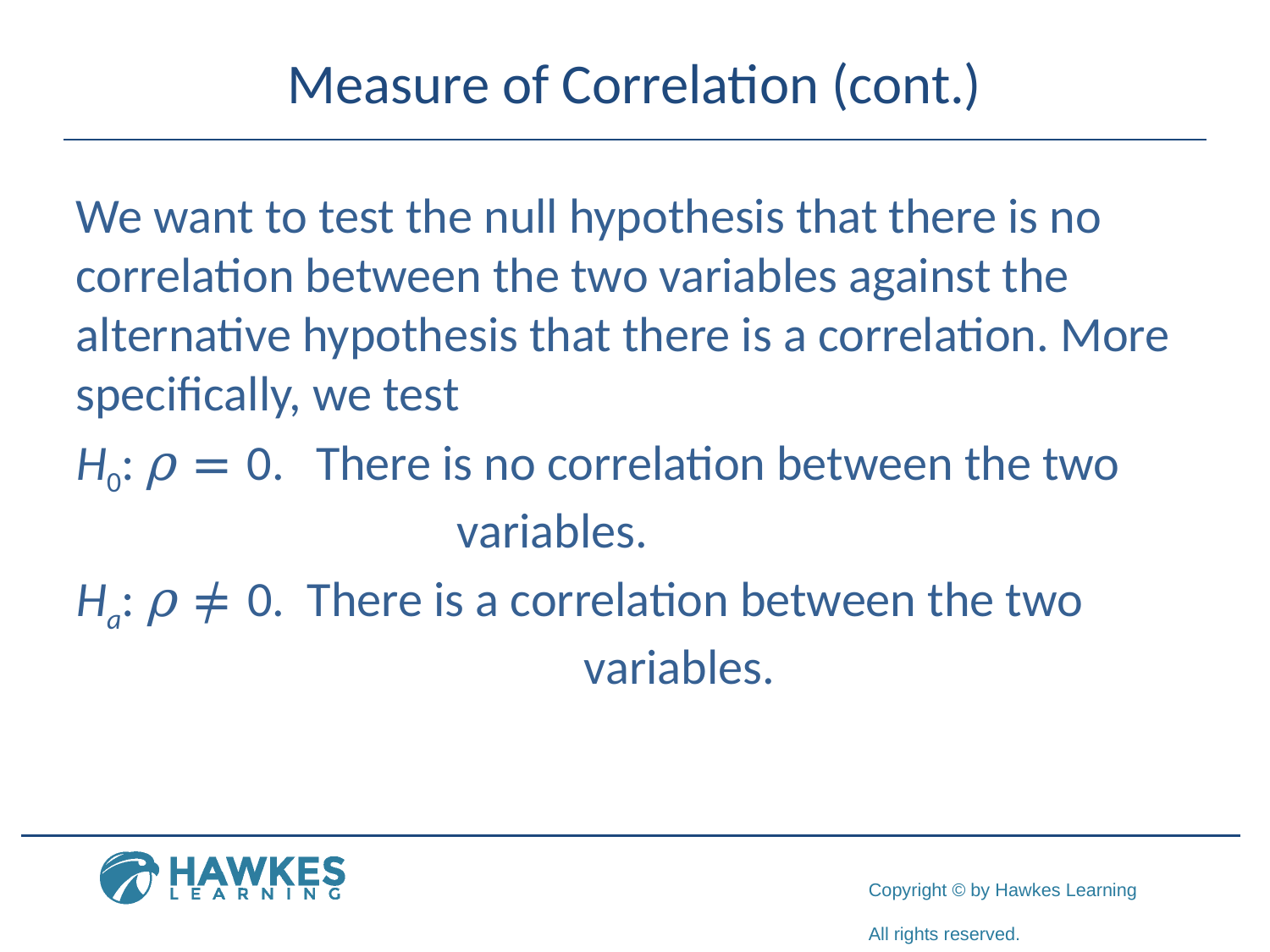

# Measure of Correlation (cont.)
We want to test the null hypothesis that there is no correlation between the two variables against the alternative hypothesis that there is a correlation. More specifically, we test
H0: ρ = 0.  There is no correlation between the two 			variables.
Ha: ρ ≠ 0.  There is a correlation between the two 				variables.